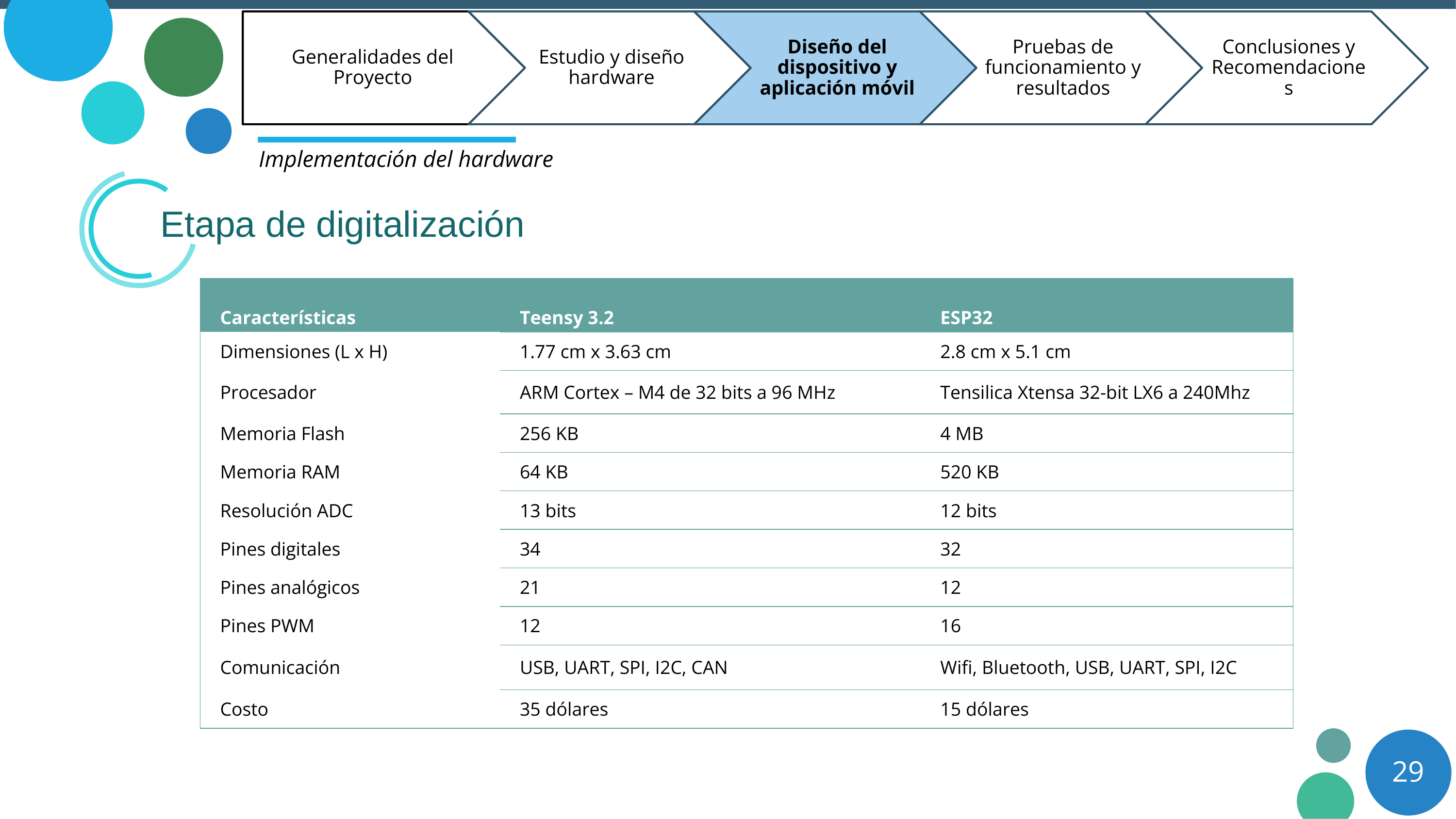

Generalidades del Proyecto
Estudio y diseño hardware
Diseño del dispositivo y aplicación móvil
Pruebas de funcionamiento y resultados
Conclusiones y Recomendaciones
Implementación del hardware
Etapa de digitalización
| Características | Teensy 3.2 | ESP32 |
| --- | --- | --- |
| Dimensiones (L x H) | 1.77 cm x 3.63 cm | 2.8 cm x 5.1 cm |
| Procesador | ARM Cortex – M4 de 32 bits a 96 MHz | Tensilica Xtensa 32-bit LX6 a 240Mhz |
| Memoria Flash | 256 KB | 4 MB |
| Memoria RAM | 64 KB | 520 KB |
| Resolución ADC | 13 bits | 12 bits |
| Pines digitales | 34 | 32 |
| Pines analógicos | 21 | 12 |
| Pines PWM | 12 | 16 |
| Comunicación | USB, UART, SPI, I2C, CAN | Wifi, Bluetooth, USB, UART, SPI, I2C |
| Costo | 35 dólares | 15 dólares |
29